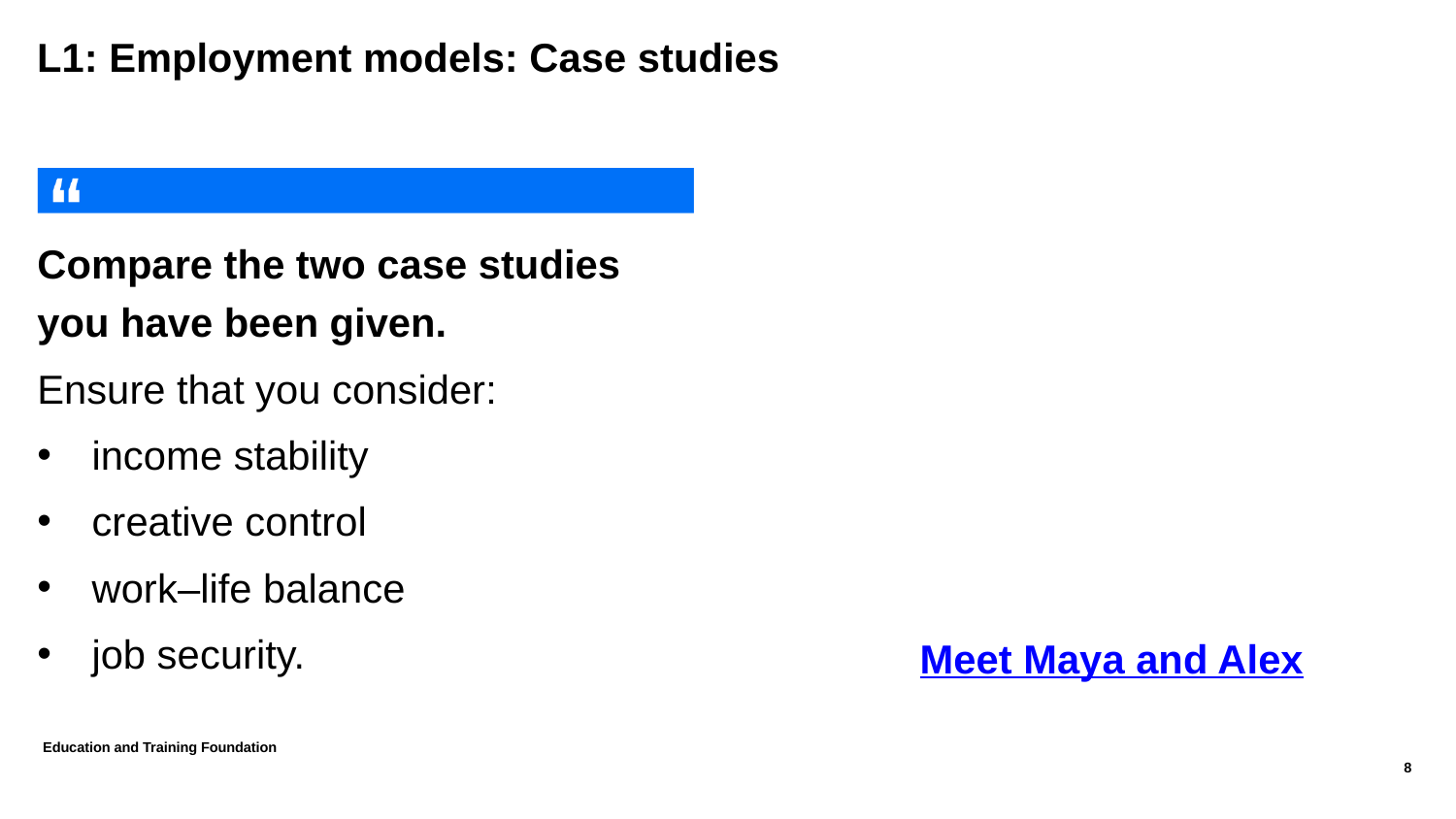

# L1: Employment models: Case studies
Compare the two case studies you have been given.
Ensure that you consider:
income stability
creative control
work–life balance
job security.
Meet Maya and Alex
Education and Training Foundation
8